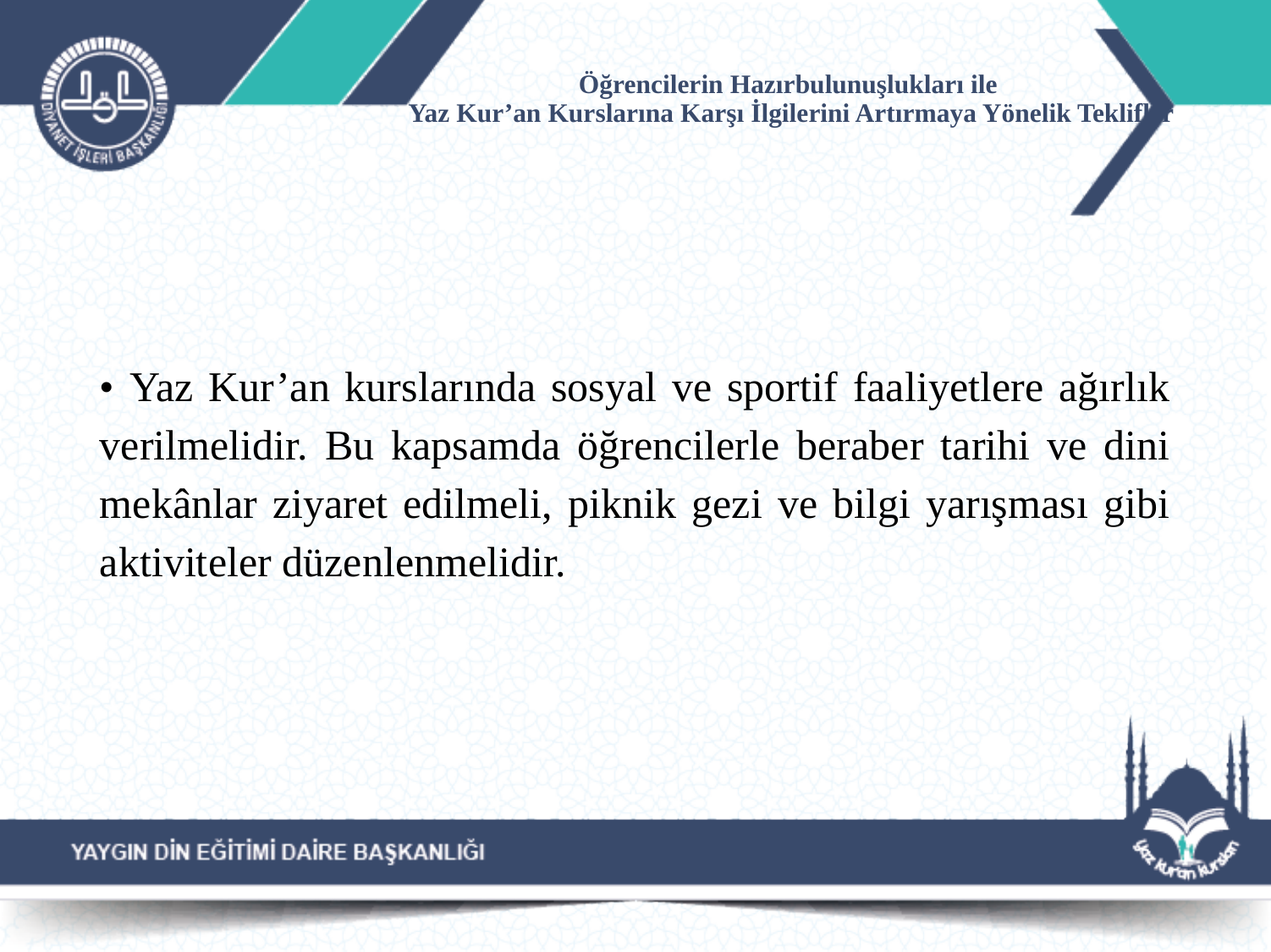

# Öğrencilerin Hazırbulunuşlukları ile Yaz Kur’an Kurslarına Karşı İlgilerini Artırmaya Yönelik Teklifler
• Yaz Kur’an kurslarında sosyal ve sportif faaliyetlere ağırlık verilmelidir. Bu kapsamda öğrencilerle beraber tarihi ve dini mekânlar ziyaret edilmeli, piknik gezi ve bilgi yarışması gibi aktiviteler düzenlenmelidir.